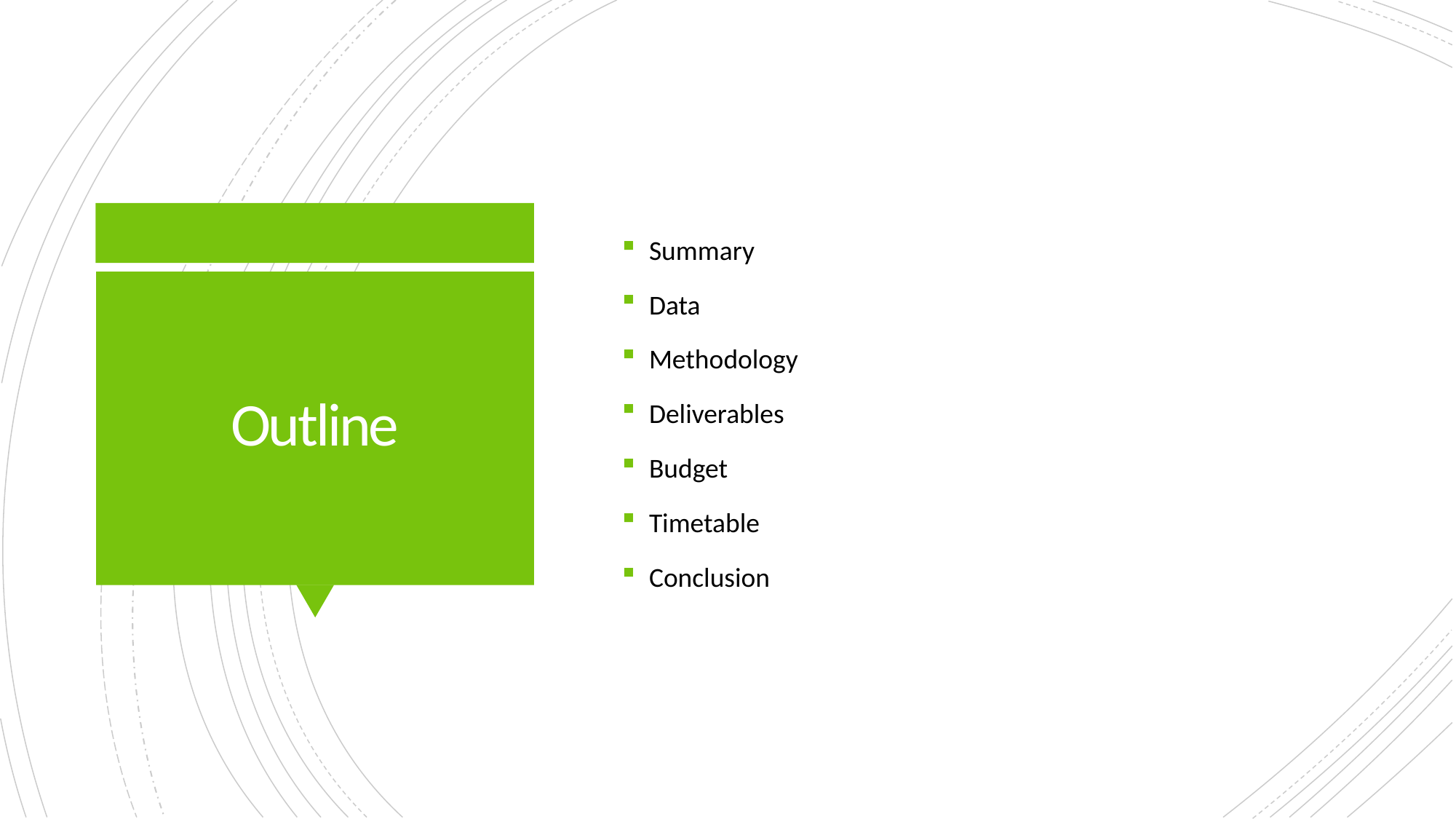

Summary
Data
Methodology
Deliverables
Budget
Timetable
Conclusion
# Outline